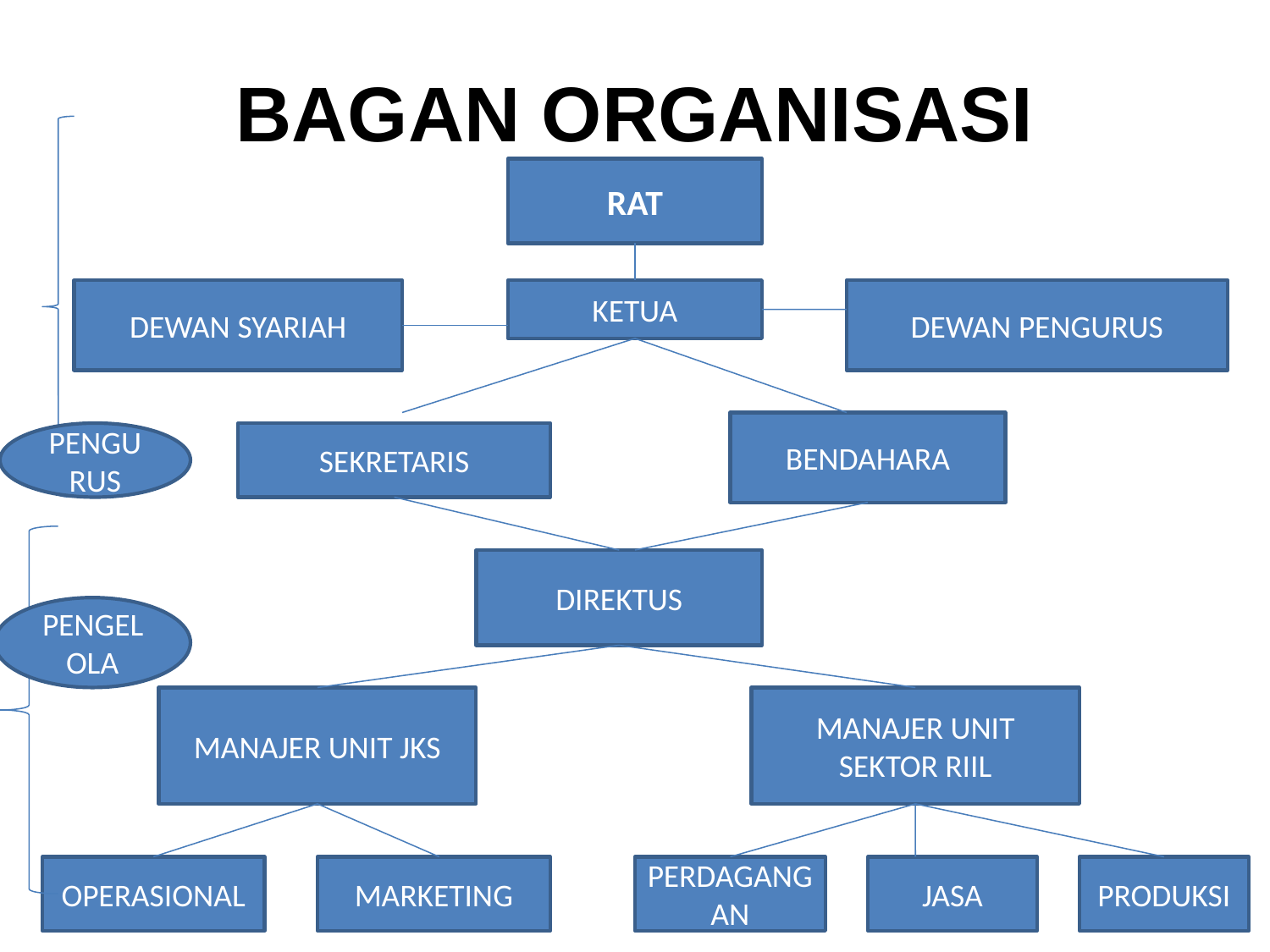

# BAGAN ORGANISASI

RAT
DEWAN SYARIAH
KETUA
DEWAN PENGURUS
BENDAHARA
PENGURUS
SEKRETARIS

DIREKTUS
PENGELOLA
MANAJER UNIT JKS
MANAJER UNIT SEKTOR RIIL
OPERASIONAL
MARKETING
PERDAGANGAN
JASA
PRODUKSI